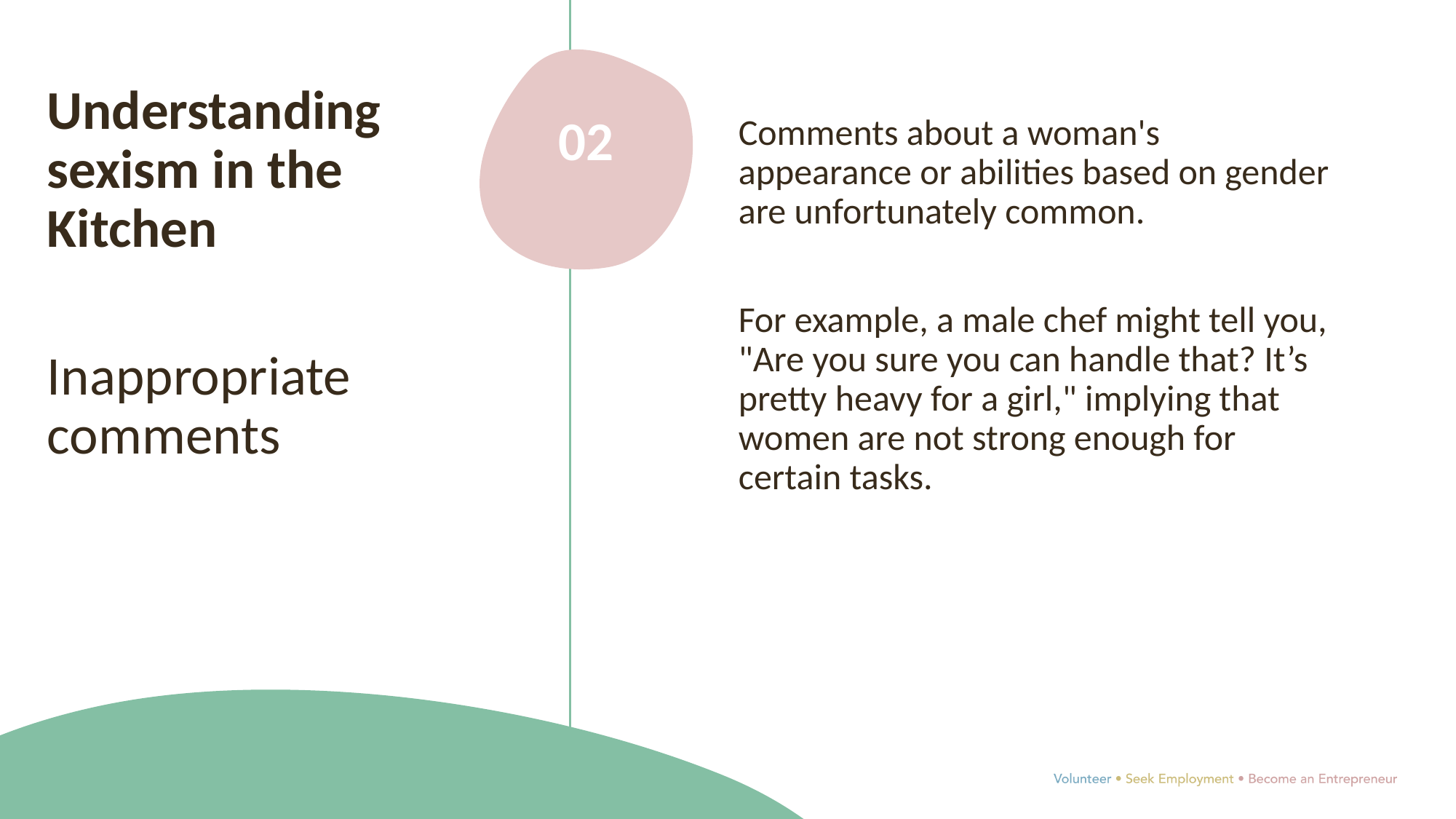

Understanding sexism in the Kitchen

Inappropriate comments
02
Comments about a woman's appearance or abilities based on gender are unfortunately common.

For example, a male chef might tell you, "Are you sure you can handle that? It’s pretty heavy for a girl," implying that women are not strong enough for certain tasks.